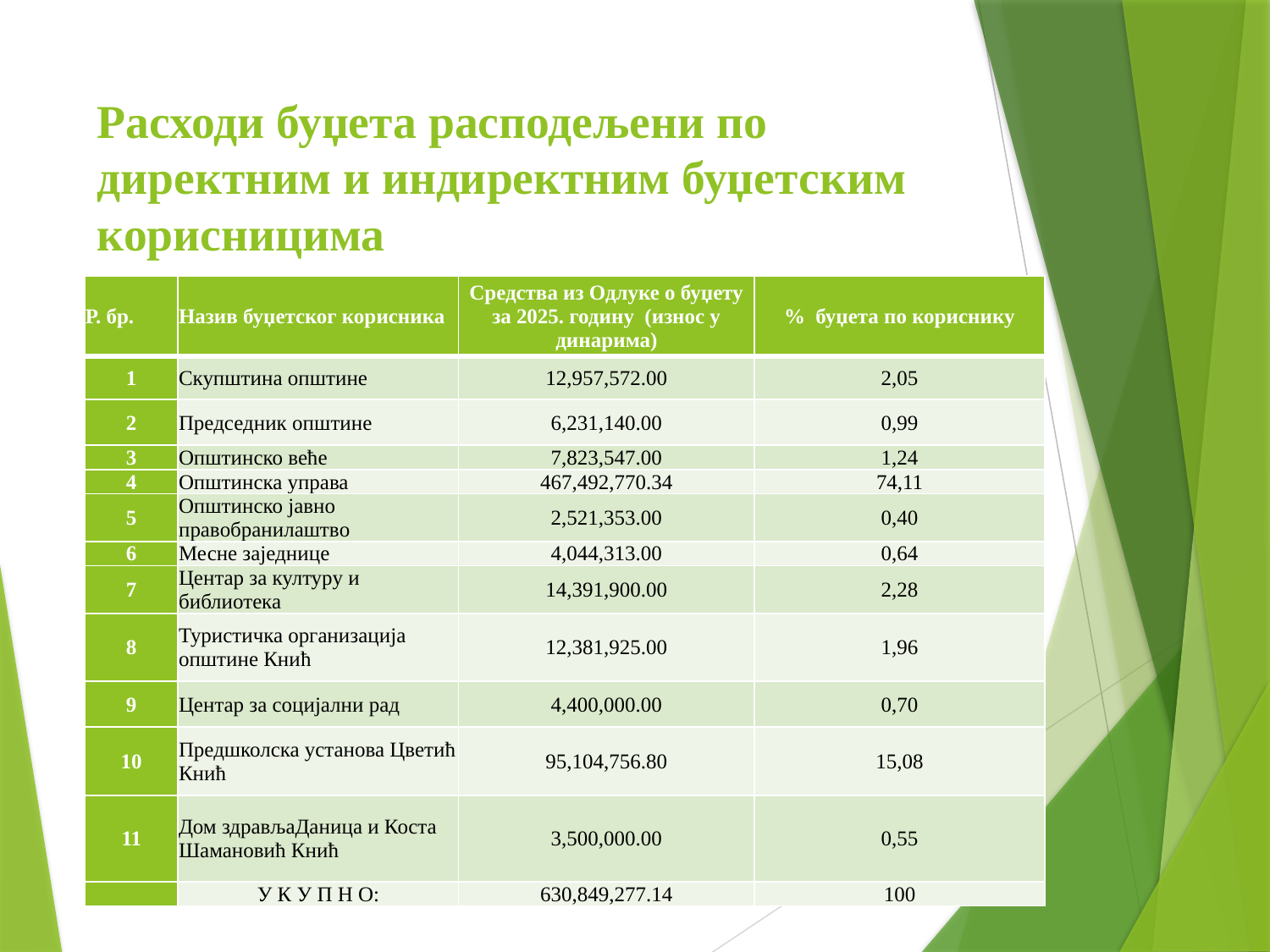

# Расходи буџета расподељени по директним и индиректним буџетским корисницима
| Р. бр. | Назив буџетског корисника | Средства из Одлуке о буџету за 2025. годину (износ у динарима) | % буџета по кориснику |
| --- | --- | --- | --- |
| 1 | Скупштина општине | 12,957,572.00 | 2,05 |
| 2 | Председник општине | 6,231,140.00 | 0,99 |
| 3 | Општинско веће | 7,823,547.00 | 1,24 |
| 4 | Општинска управа | 467,492,770.34 | 74,11 |
| 5 | Општинско јавно правобранилаштво | 2,521,353.00 | 0,40 |
| 6 | Месне заједнице | 4,044,313.00 | 0,64 |
| 7 | Центар за културу и библиотека | 14,391,900.00 | 2,28 |
| 8 | Туристичка организација општине Кнић | 12,381,925.00 | 1,96 |
| 9 | Центар за социјални рад | 4,400,000.00 | 0,70 |
| 10 | Предшколска установа Цветић Кнић | 95,104,756.80 | 15,08 |
| 11 | Дом здрављаДаница и Коста Шамановић Кнић | 3,500,000.00 | 0,55 |
|  | У К У П Н О: | 630,849,277.14 | 100 |
20